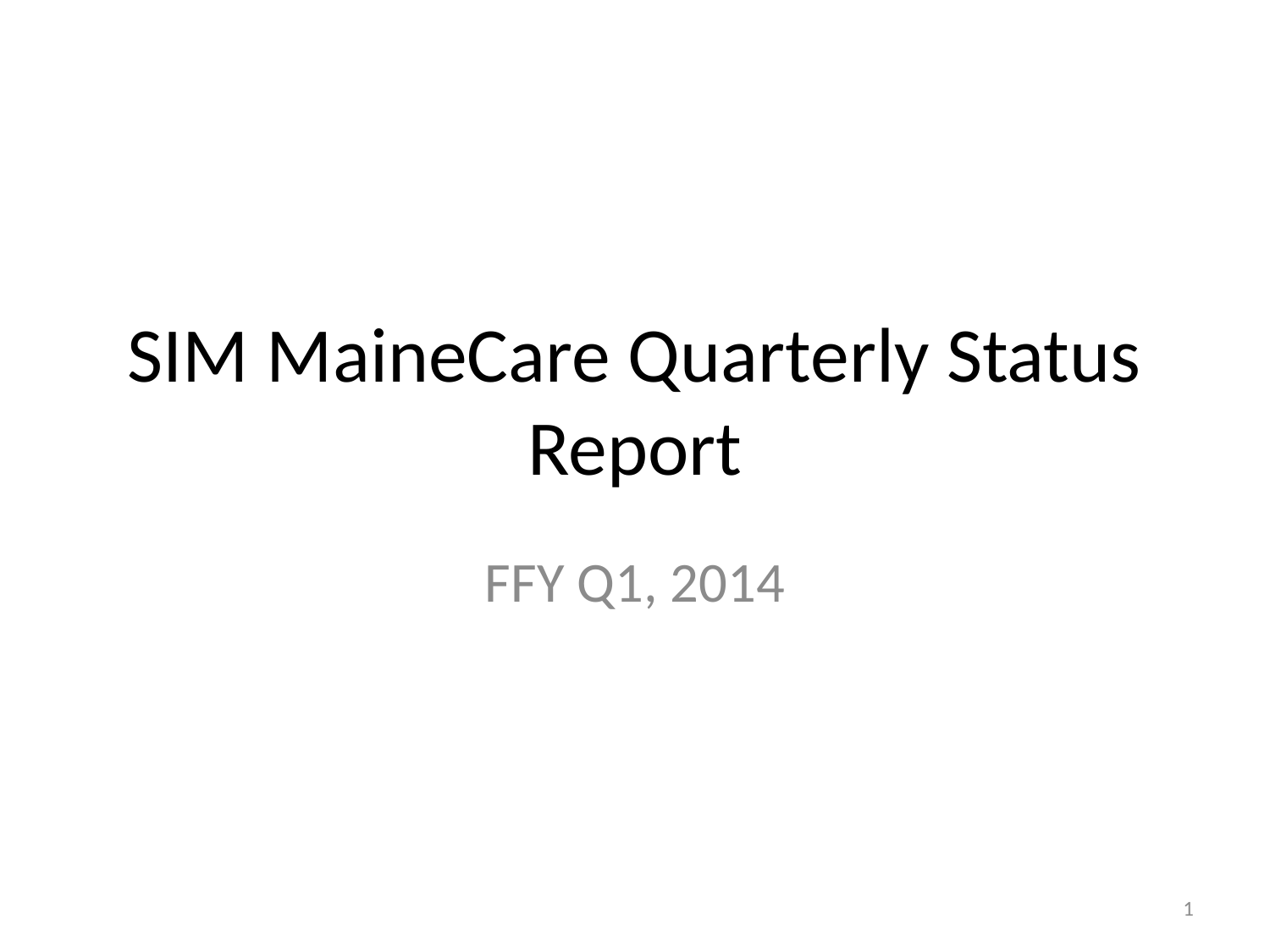

# SIM MaineCare Quarterly Status Report
FFY Q1, 2014
1